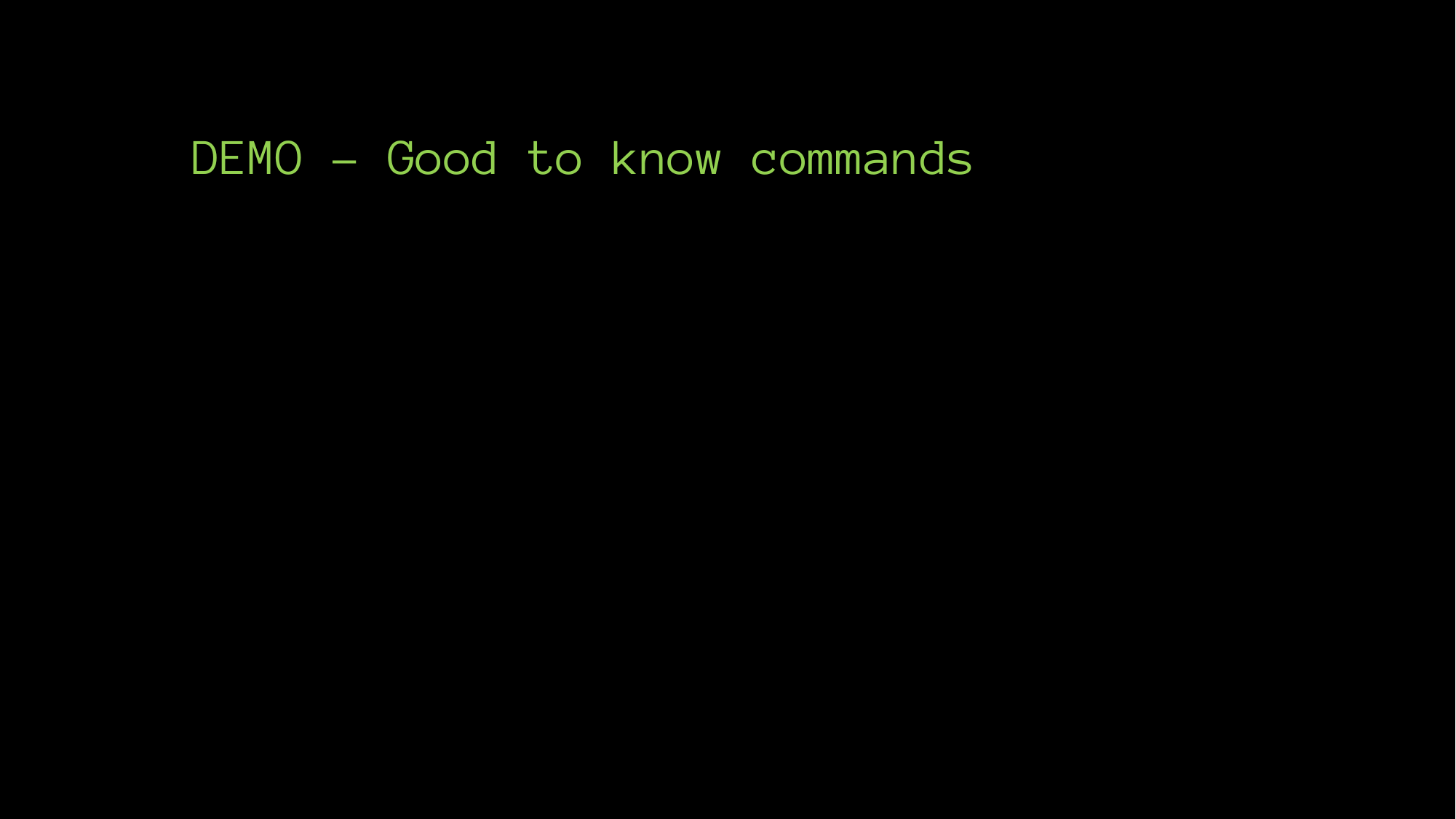

# DEMO - Good to know commands